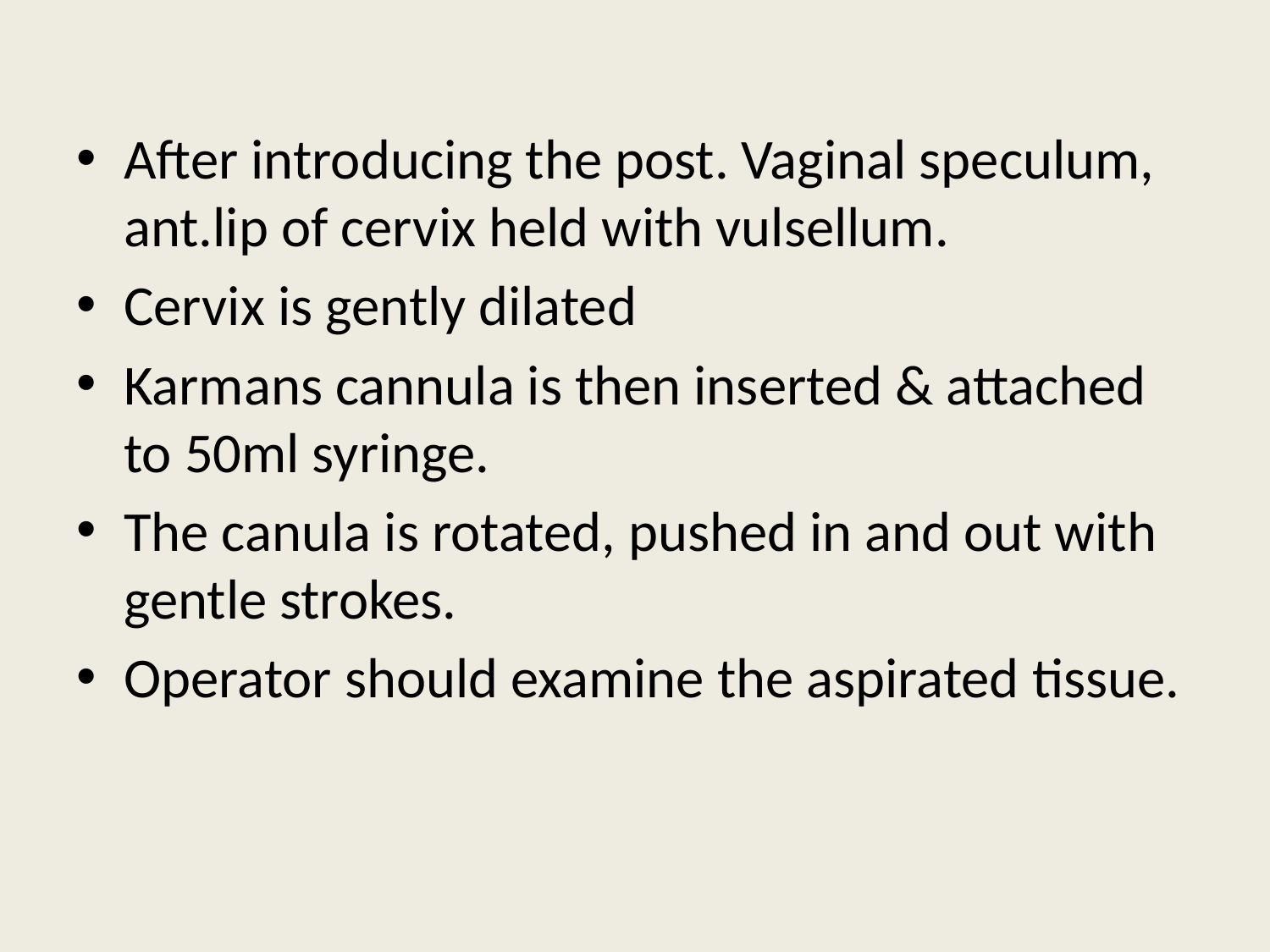

After introducing the post. Vaginal speculum, ant.lip of cervix held with vulsellum.
Cervix is gently dilated
Karmans cannula is then inserted & attached to 50ml syringe.
The canula is rotated, pushed in and out with gentle strokes.
Operator should examine the aspirated tissue.